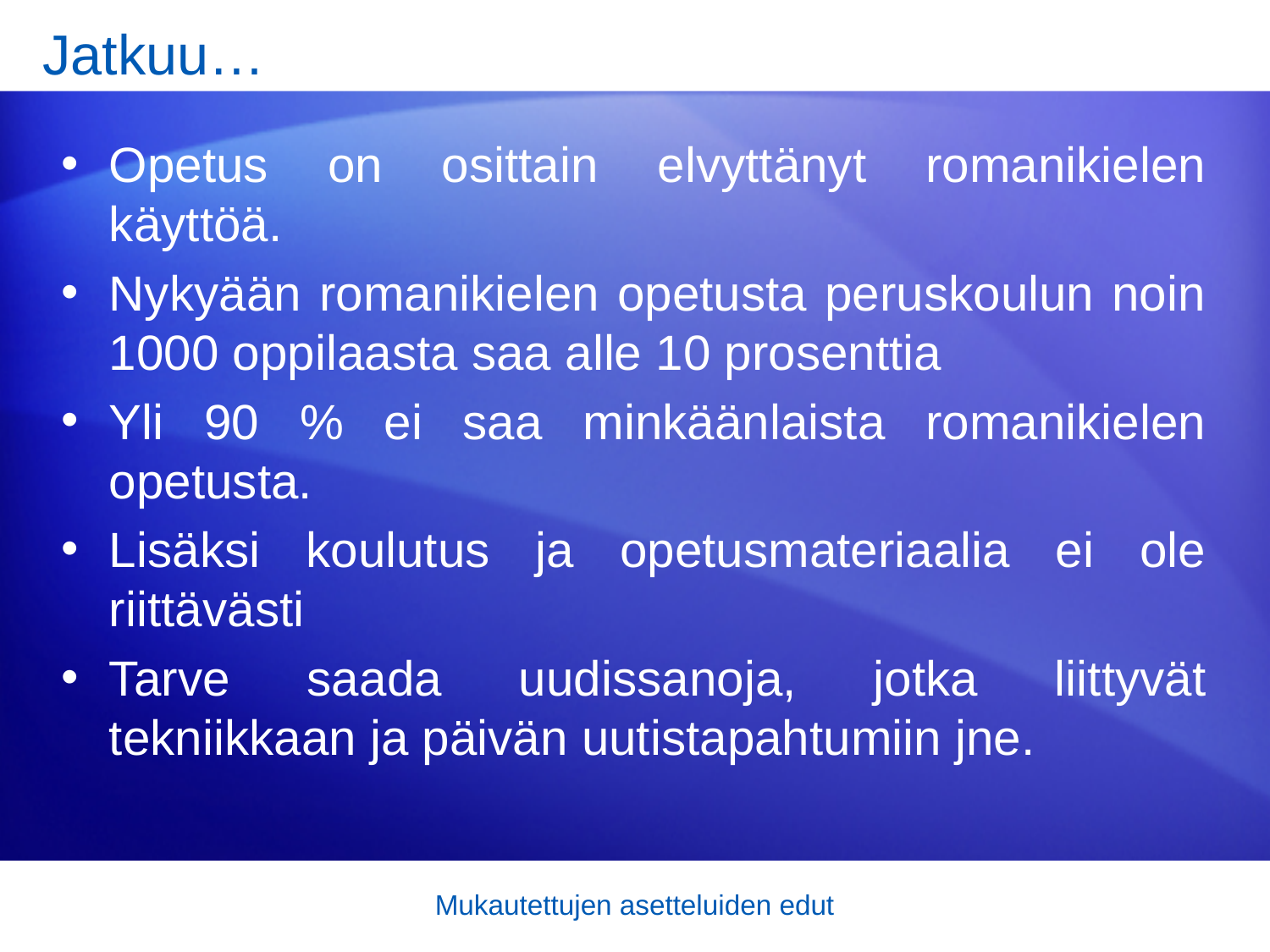

# Jatkuu…
Opetus on osittain elvyttänyt romanikielen käyttöä.
Nykyään romanikielen opetusta peruskoulun noin 1000 oppilaasta saa alle 10 prosenttia
Yli 90 % ei saa minkäänlaista romanikielen opetusta.
Lisäksi koulutus ja opetusmateriaalia ei ole riittävästi
Tarve saada uudissanoja, jotka liittyvät tekniikkaan ja päivän uutistapahtumiin jne.

Mukautettujen asetteluiden edut